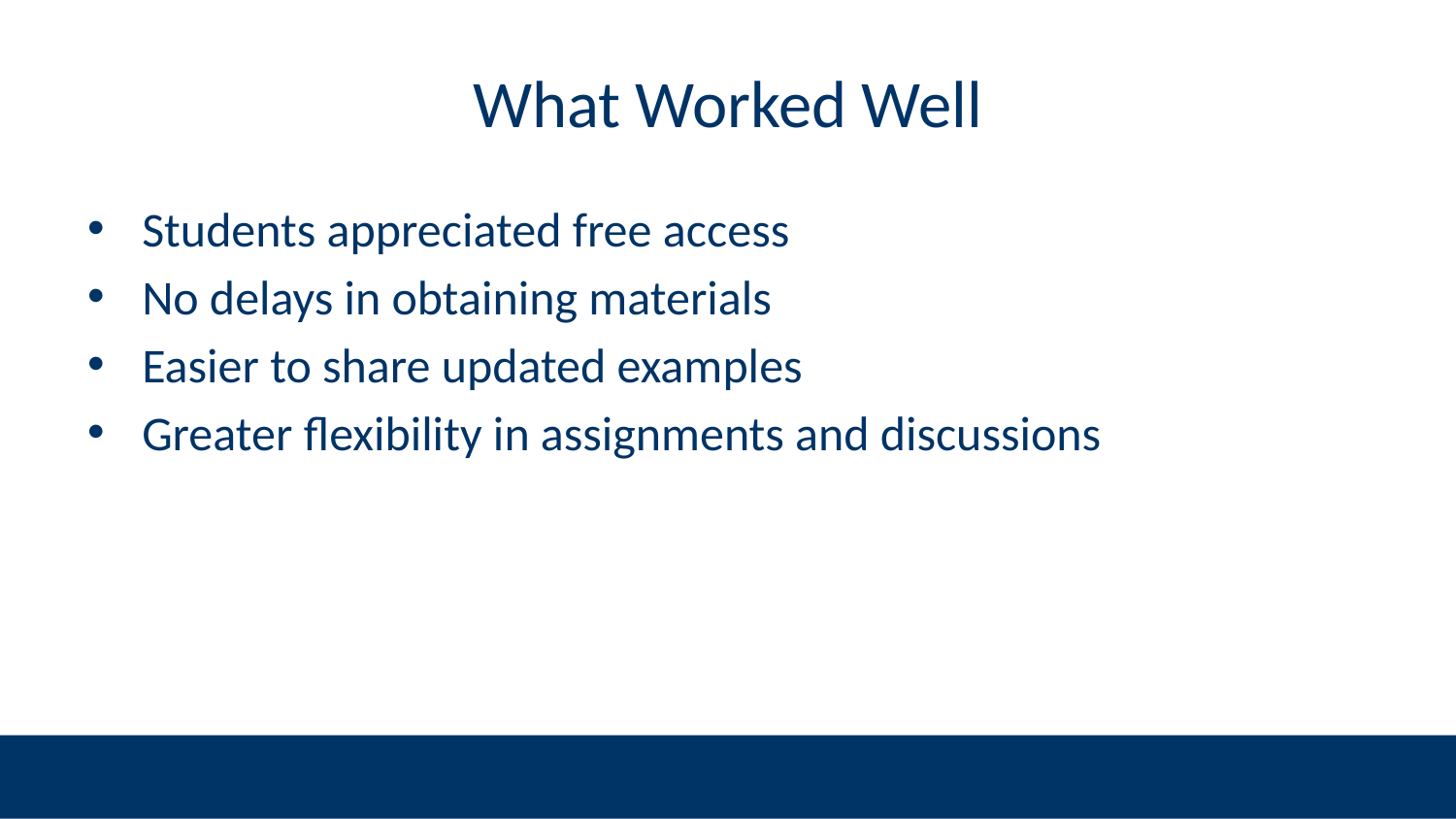

# What Worked Well
Students appreciated free access
No delays in obtaining materials
Easier to share updated examples
Greater flexibility in assignments and discussions